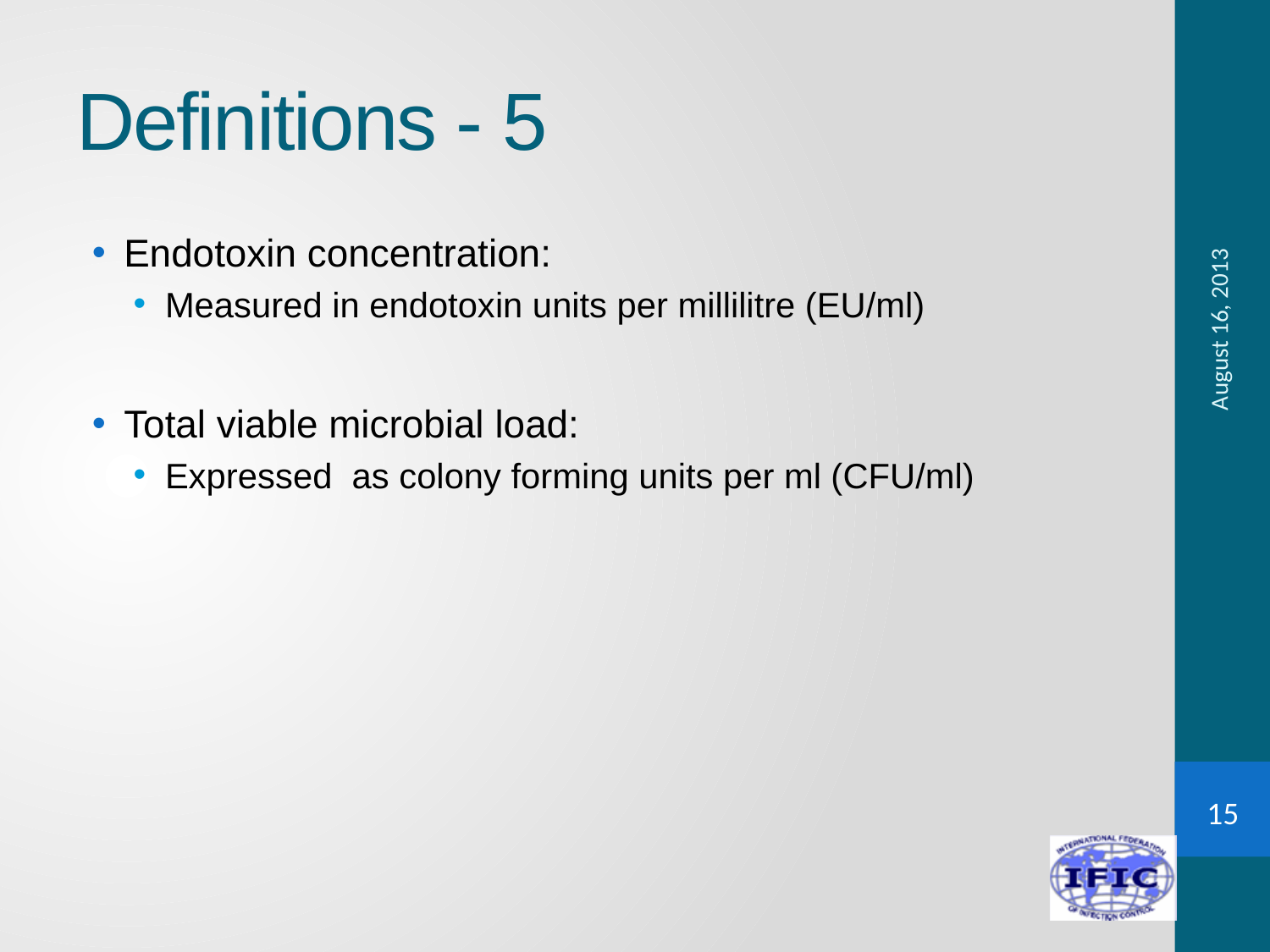

# Definitions - 5
Endotoxin concentration:
Measured in endotoxin units per millilitre (EU/ml)

Total viable microbial load:
Expressed  as colony forming units per ml (CFU/ml)
August 16, 2013
15